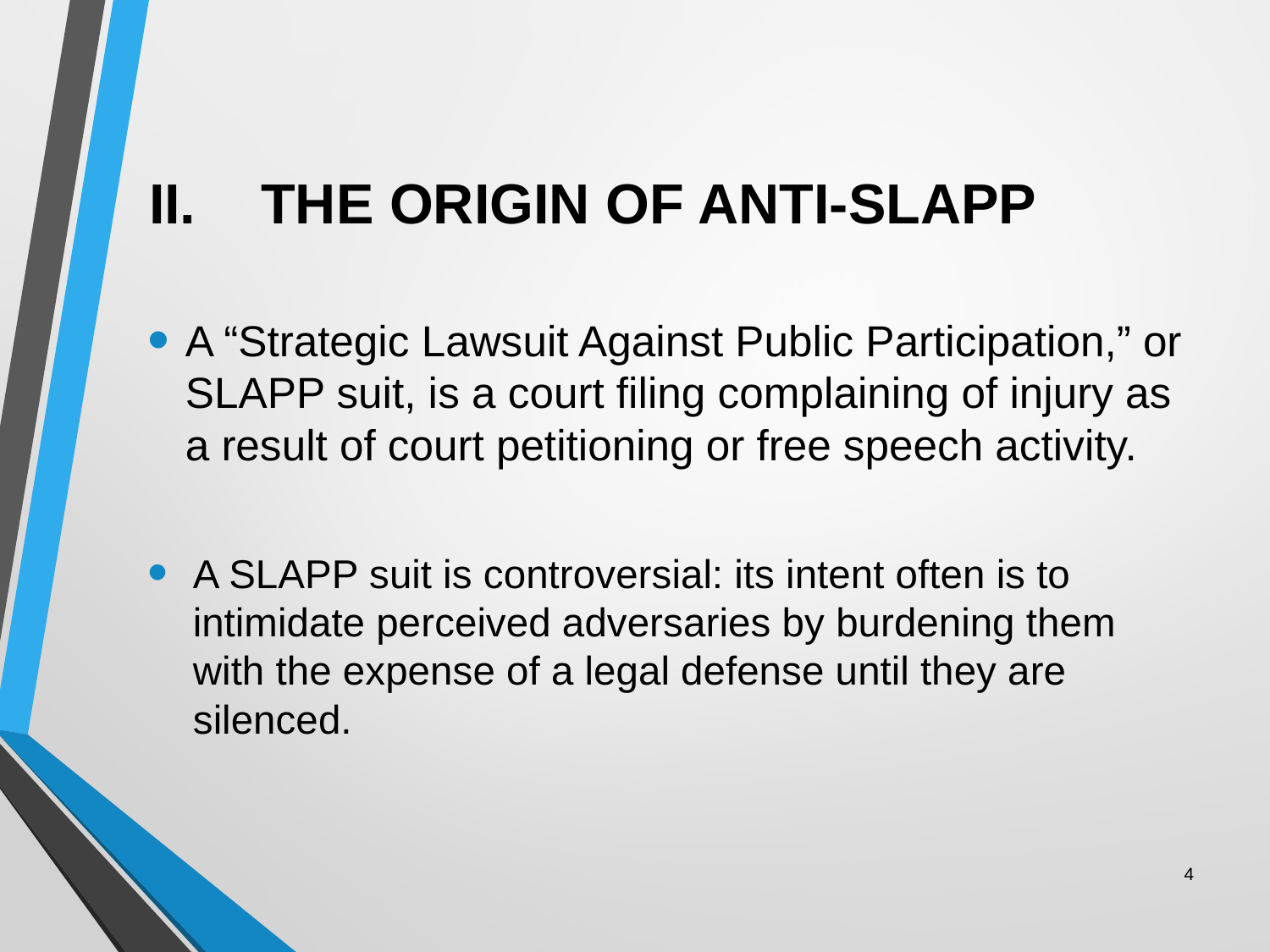

# II. 	THE ORIGIN OF ANTI-SLAPP
A “Strategic Lawsuit Against Public Participation,” or SLAPP suit, is a court filing complaining of injury as a result of court petitioning or free speech activity.

A SLAPP suit is controversial: its intent often is to intimidate perceived adversaries by burdening them with the expense of a legal defense until they are silenced.
4